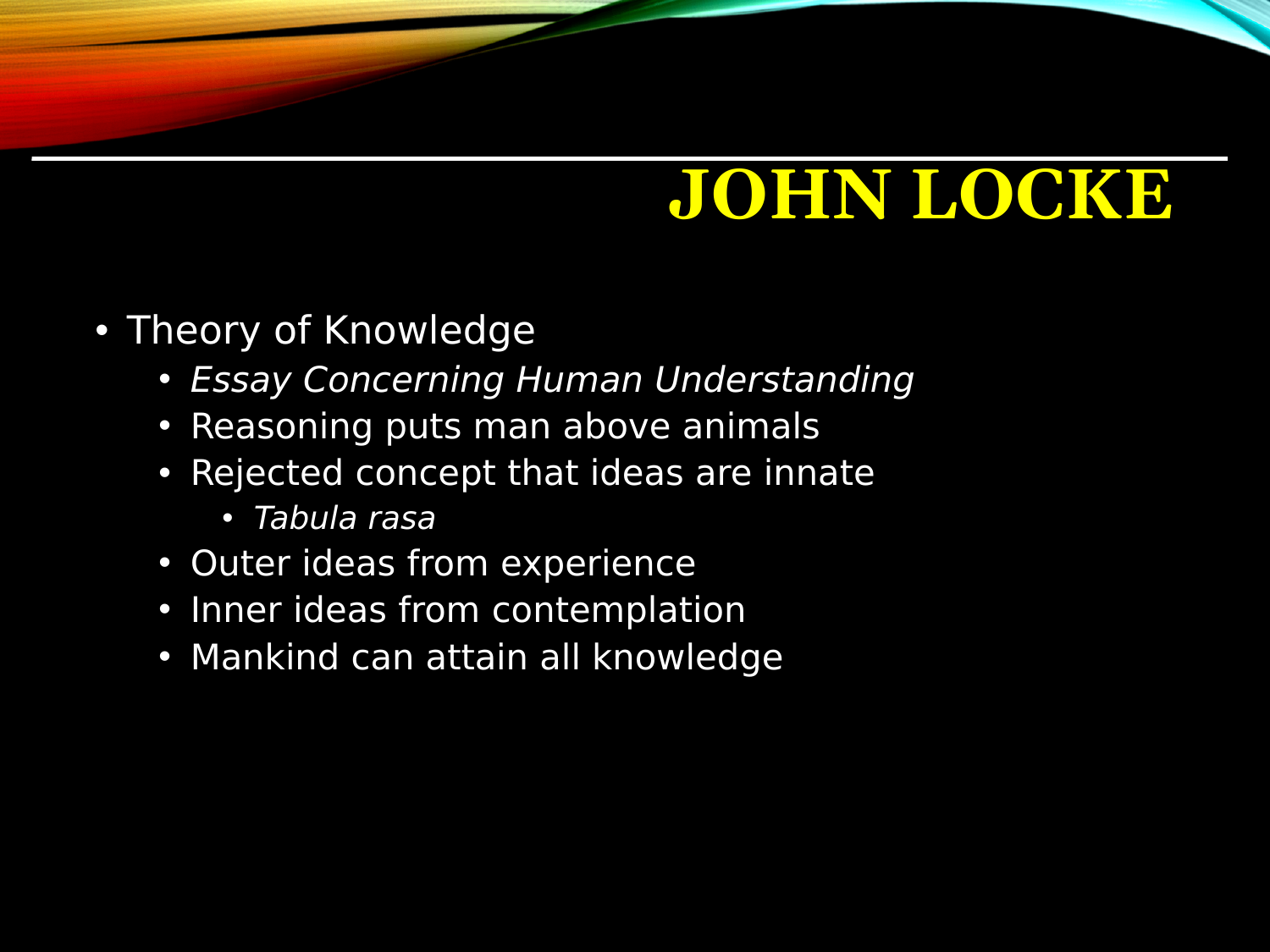

# John Locke

Theory of Knowledge
Essay Concerning Human Understanding
Reasoning puts man above animals
Rejected concept that ideas are innate
Tabula rasa
Outer ideas from experience
Inner ideas from contemplation
Mankind can attain all knowledge